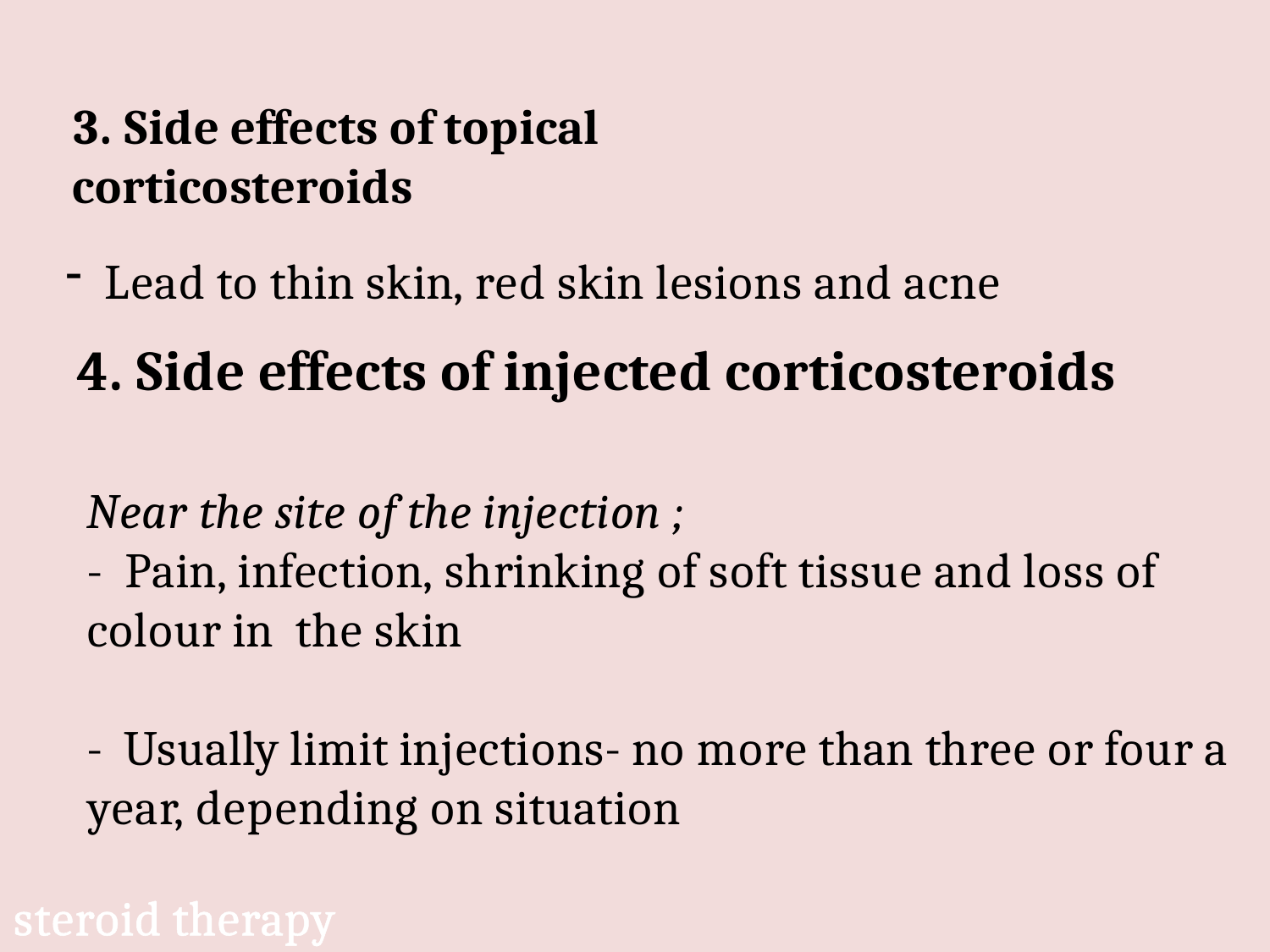

3. Side effects of topical corticosteroids
  Lead to thin skin, red skin lesions and acne
4. Side effects of injected corticosteroids
Near the site of the injection ;
-  Pain, infection, shrinking of soft tissue and loss of colour in  the skin

-  Usually limit injections- no more than three or four a year, depending on situation
steroid therapy